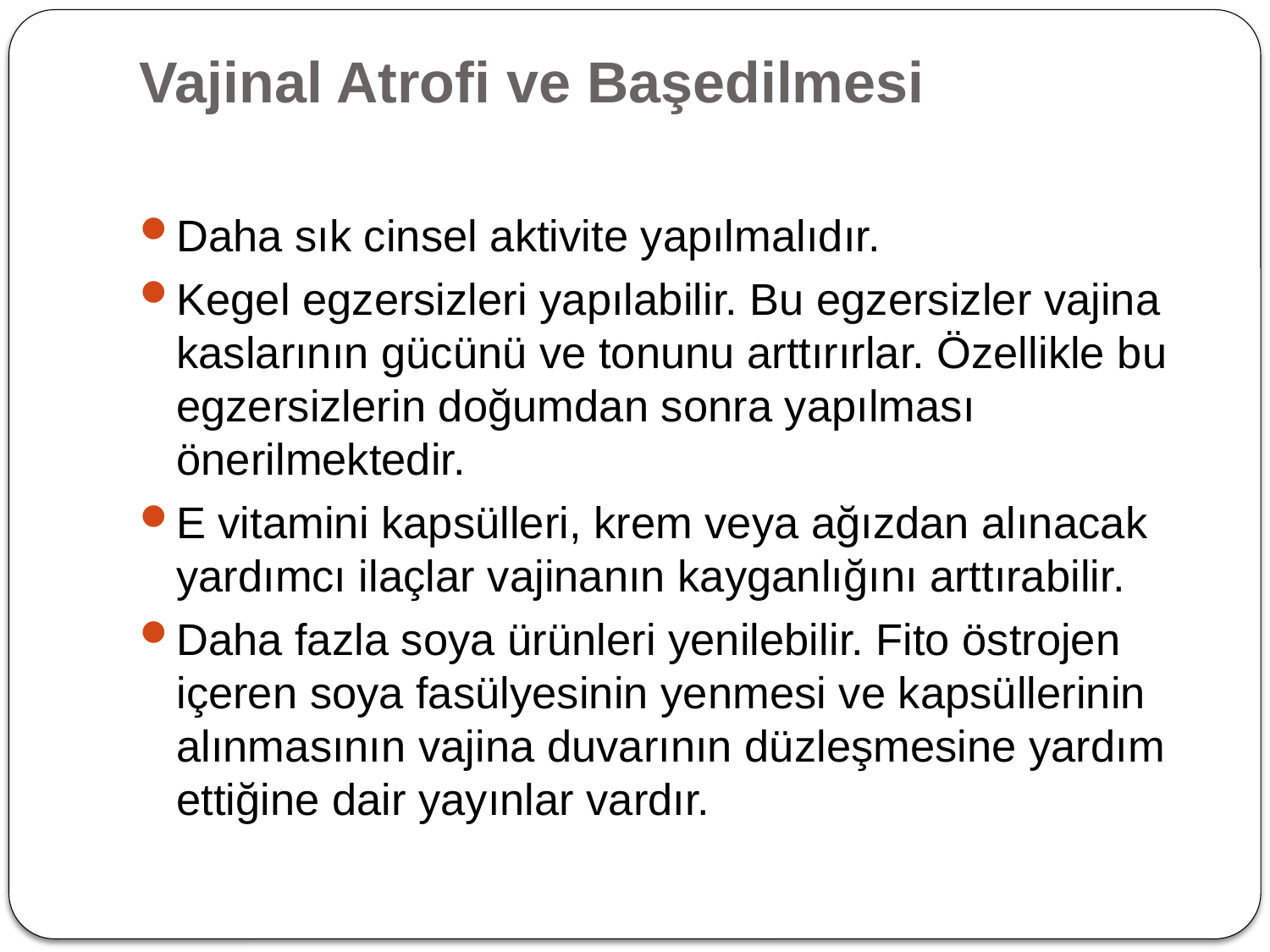

# Vajinal Atrofi ve Başedilmesi
Daha sık cinsel aktivite yapılmalıdır.
Kegel egzersizleri yapılabilir. Bu egzersizler vajina kaslarının gücünü ve tonunu arttırırlar. Özellikle bu egzersizlerin doğumdan sonra yapılması önerilmektedir.
E vitamini kapsülleri, krem veya ağızdan alınacak yardımcı ilaçlar vajinanın kayganlığını arttırabilir.
Daha fazla soya ürünleri yenilebilir. Fito östrojen içeren soya fasülyesinin yenmesi ve kapsüllerinin alınmasının vajina duvarının düzleşmesine yardım ettiğine dair yayınlar vardır.